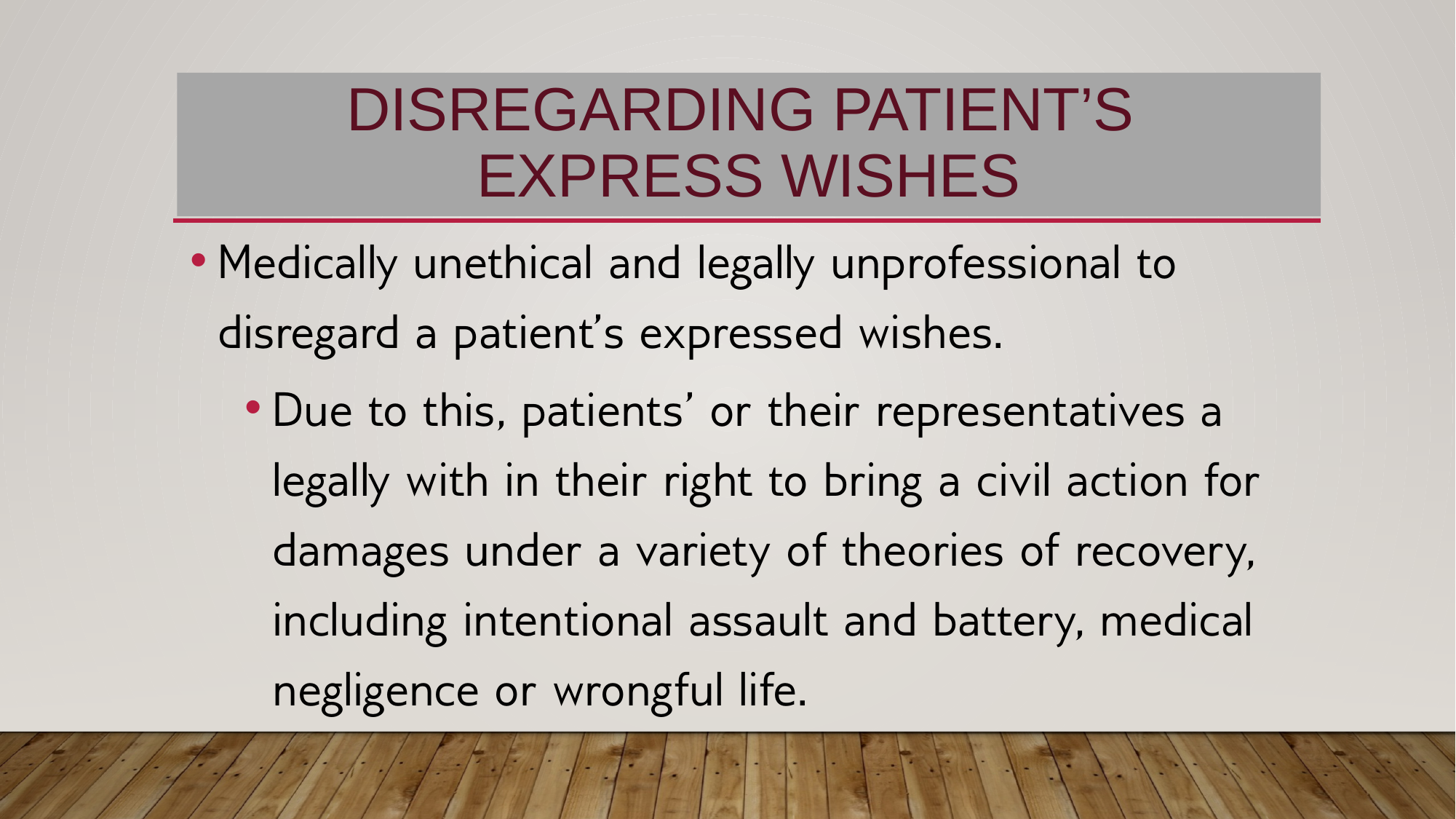

# Disregarding patient’s express wishes
Medically unethical and legally unprofessional to disregard a patient’s expressed wishes.
Due to this, patients’ or their representatives a legally with in their right to bring a civil action for damages under a variety of theories of recovery, including intentional assault and battery, medical negligence or wrongful life.